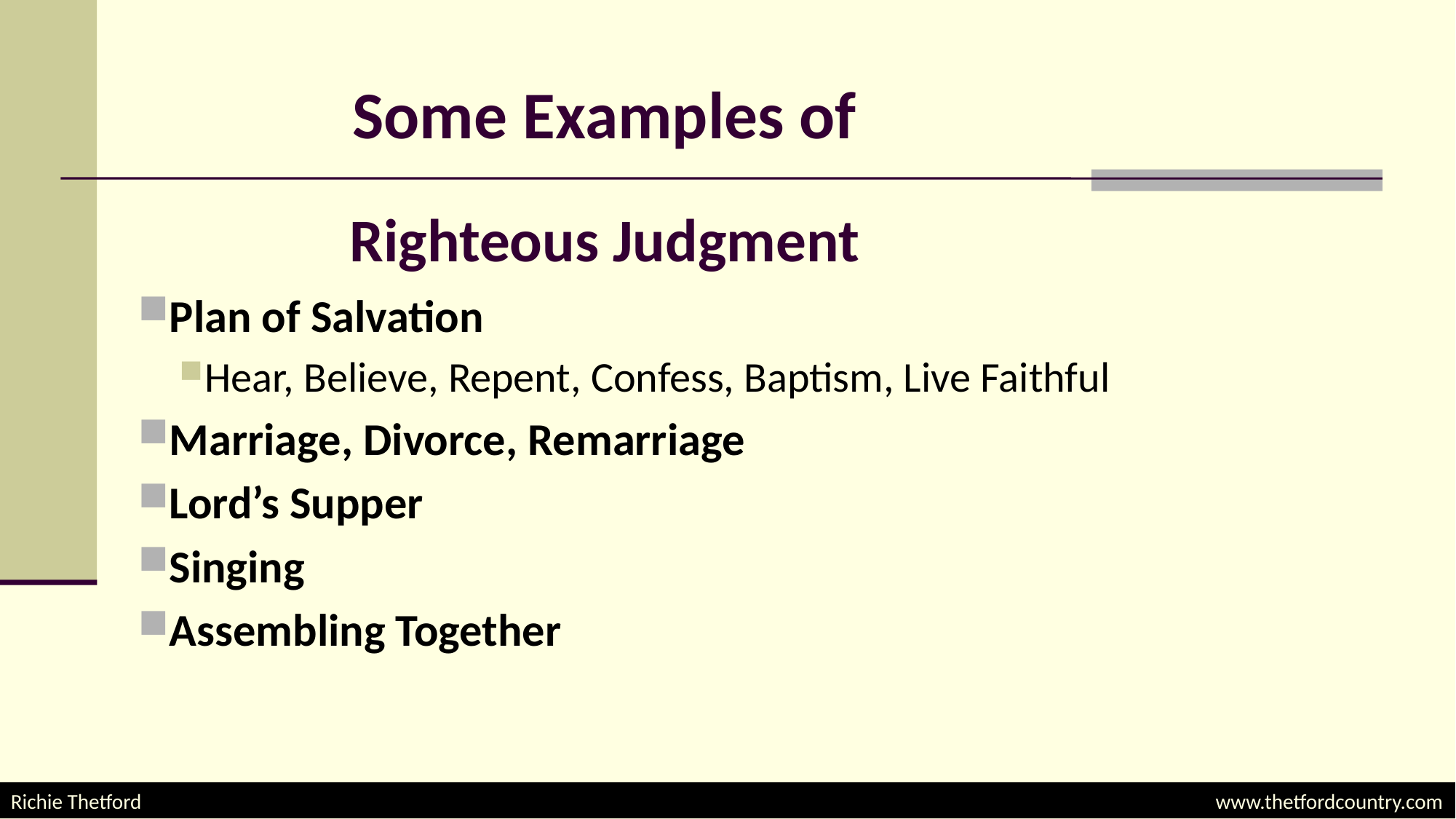

# Some Examples of Righteous Judgment
Plan of Salvation
Hear, Believe, Repent, Confess, Baptism, Live Faithful
Marriage, Divorce, Remarriage
Lord’s Supper
Singing
Assembling Together
Richie Thetford									                        www.thetfordcountry.com